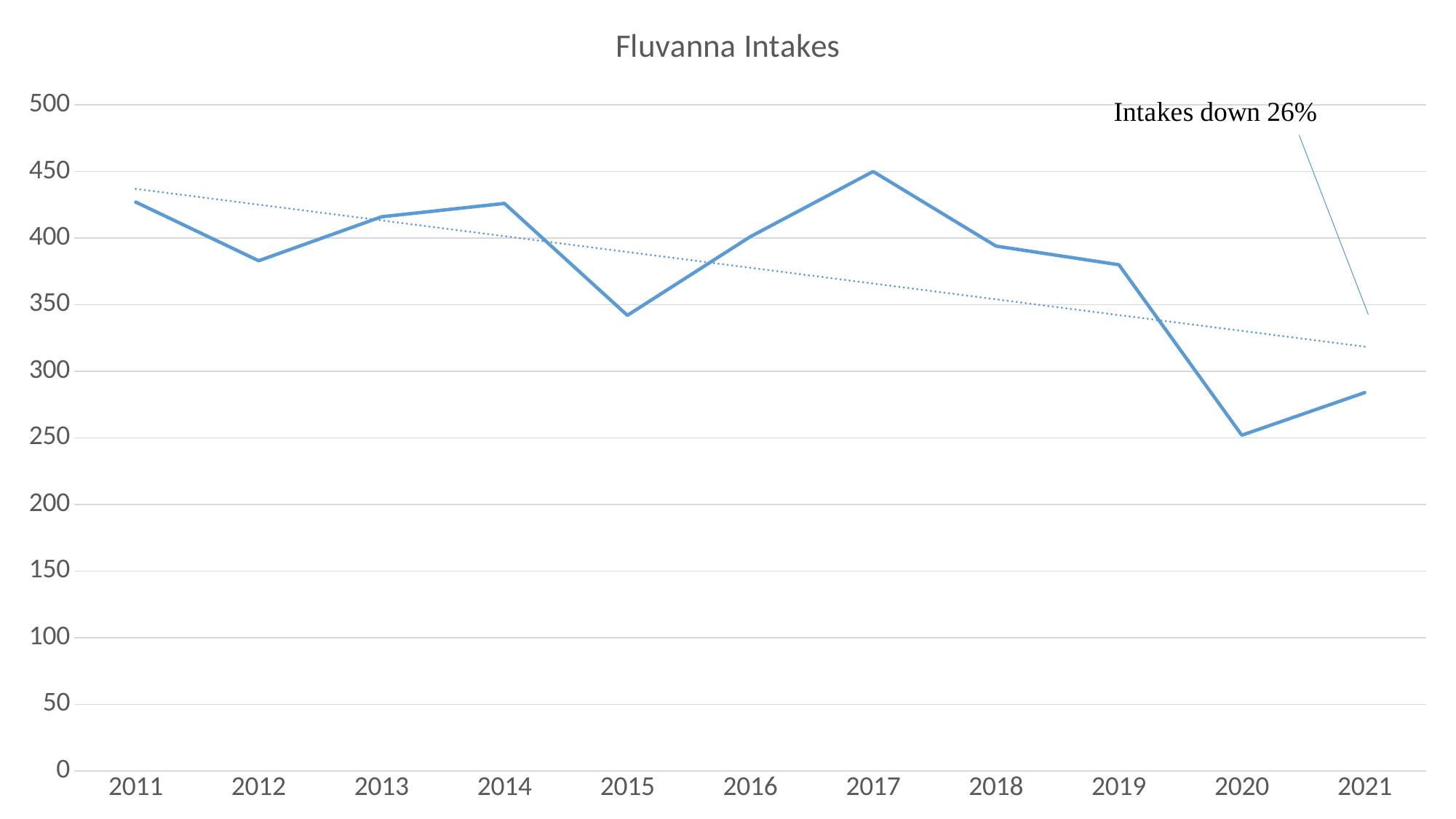

### Chart: Fluvanna Intakes

| Category | Fluvanna |
|---|---|
| 2011 | 427.0 |
| 2012 | 383.0 |
| 2013 | 416.0 |
| 2014 | 426.0 |
| 2015 | 342.0 |
| 2016 | 401.0 |
| 2017 | 450.0 |
| 2018 | 394.0 |
| 2019 | 380.0 |
| 2020 | 252.0 |
| 2021 | 284.0 |